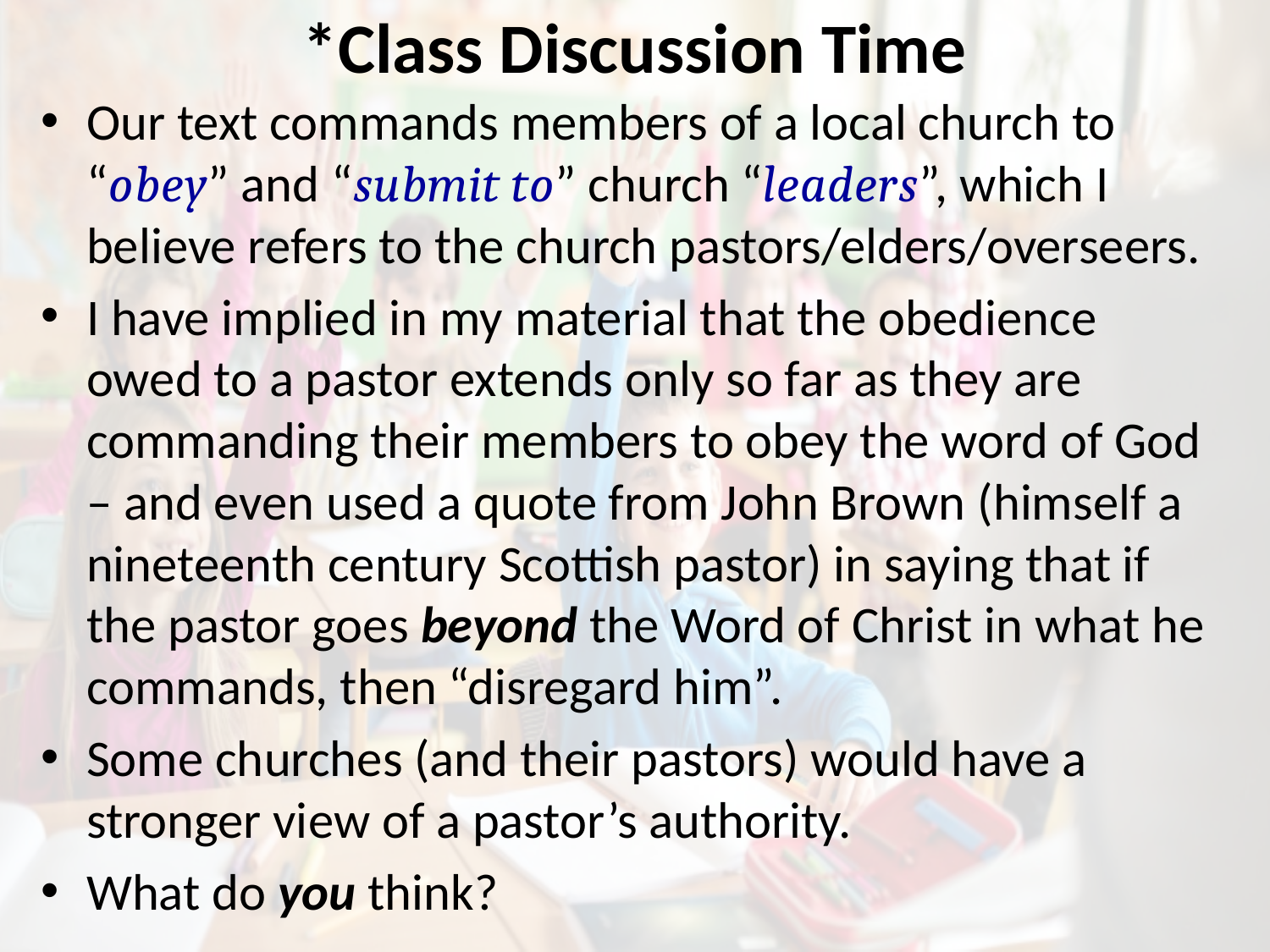

# *Class Discussion Time
Our text commands members of a local church to “obey” and “submit to” church “leaders”, which I believe refers to the church pastors/elders/overseers.
I have implied in my material that the obedience owed to a pastor extends only so far as they are commanding their members to obey the word of God – and even used a quote from John Brown (himself a nineteenth century Scottish pastor) in saying that if the pastor goes beyond the Word of Christ in what he commands, then “disregard him”.
Some churches (and their pastors) would have a stronger view of a pastor’s authority.
What do you think?